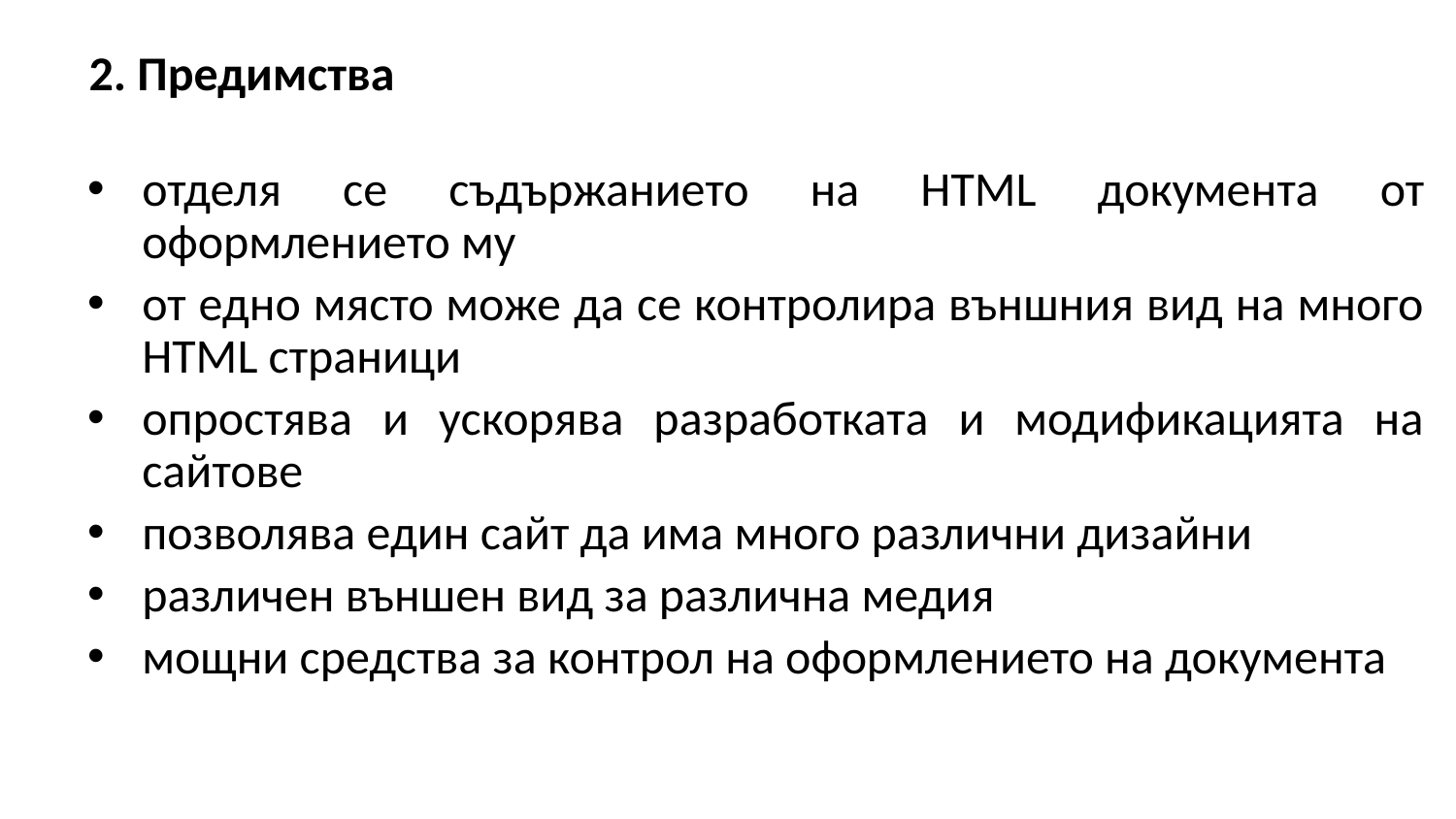

# 2. Предимства
отделя се съдържанието на HTML документа от оформлението му
от едно място може да се контролира външния вид на много HTML страници
опростява и ускорява разработката и модификацията на сайтове
позволява един сайт да има много различни дизайни
различен външен вид за различна медия
мощни средства за контрол на оформлението на документа